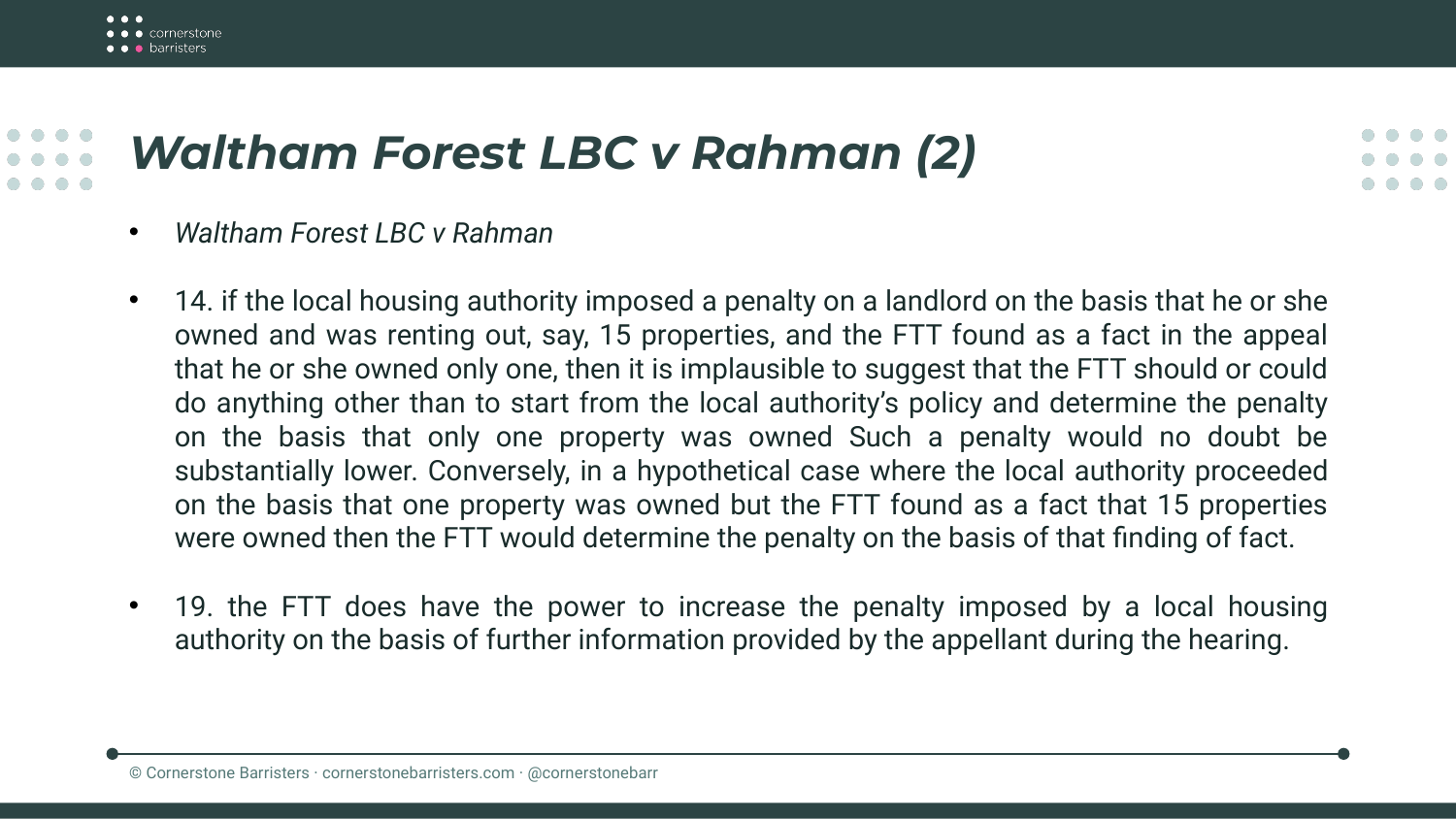

Waltham Forest LBC v Rahman (2)
Waltham Forest LBC v Rahman

14. if the local housing authority imposed a penalty on a landlord on the basis that he or she owned and was renting out, say, 15 properties, and the FTT found as a fact in the appeal that he or she owned only one, then it is implausible to suggest that the FTT should or could do anything other than to start from the local authority’s policy and determine the penalty on the basis that only one property was owned Such a penalty would no doubt be substantially lower. Conversely, in a hypothetical case where the local authority proceeded on the basis that one property was owned but the FTT found as a fact that 15 properties were owned then the FTT would determine the penalty on the basis of that finding of fact.

19. the FTT does have the power to increase the penalty imposed by a local housing authority on the basis of further information provided by the appellant during the hearing.